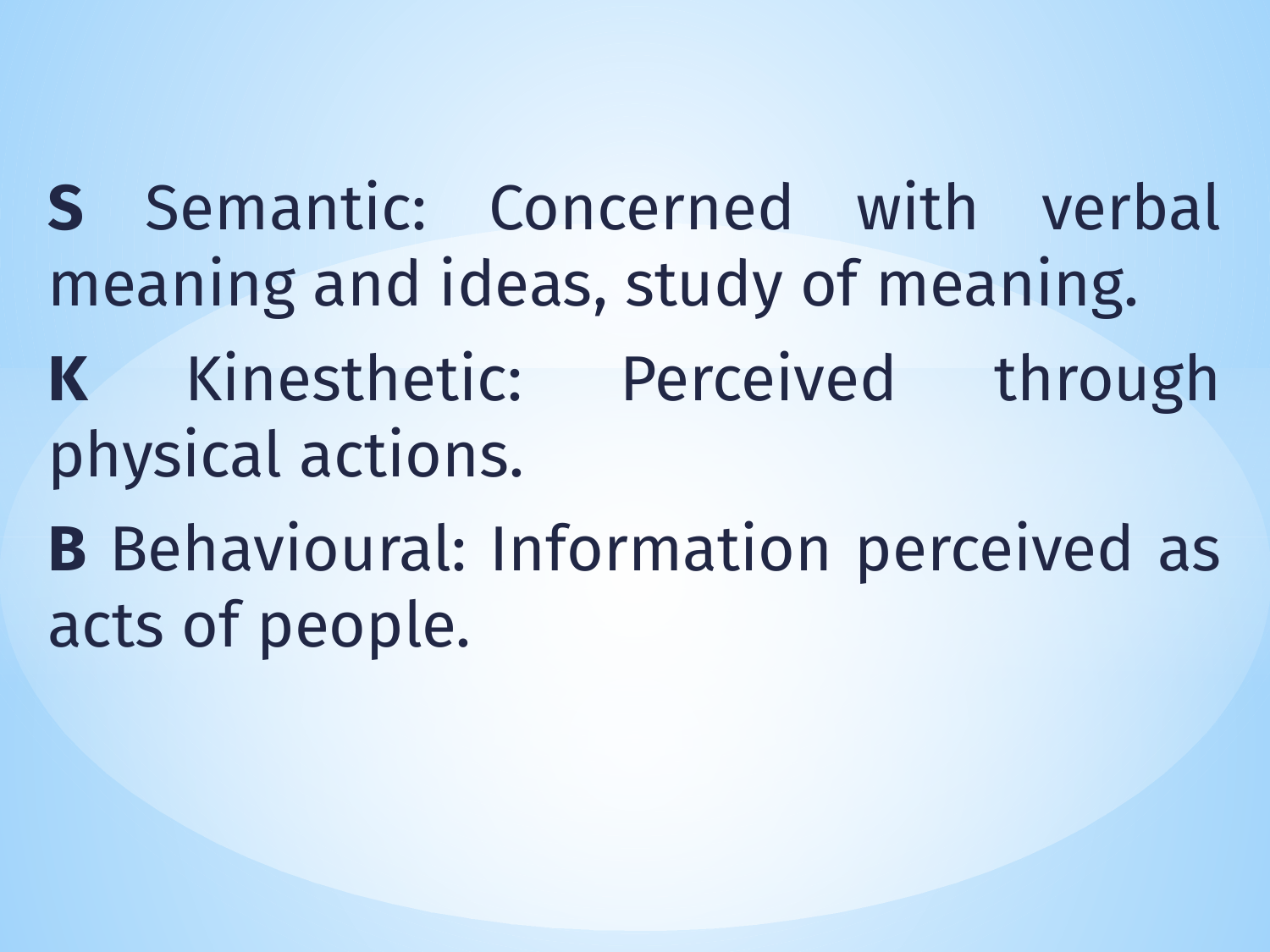

S Semantic: Concerned with verbal meaning and ideas, study of meaning.
K Kinesthetic: Perceived through physical actions.
B Behavioural: Information perceived as acts of people.